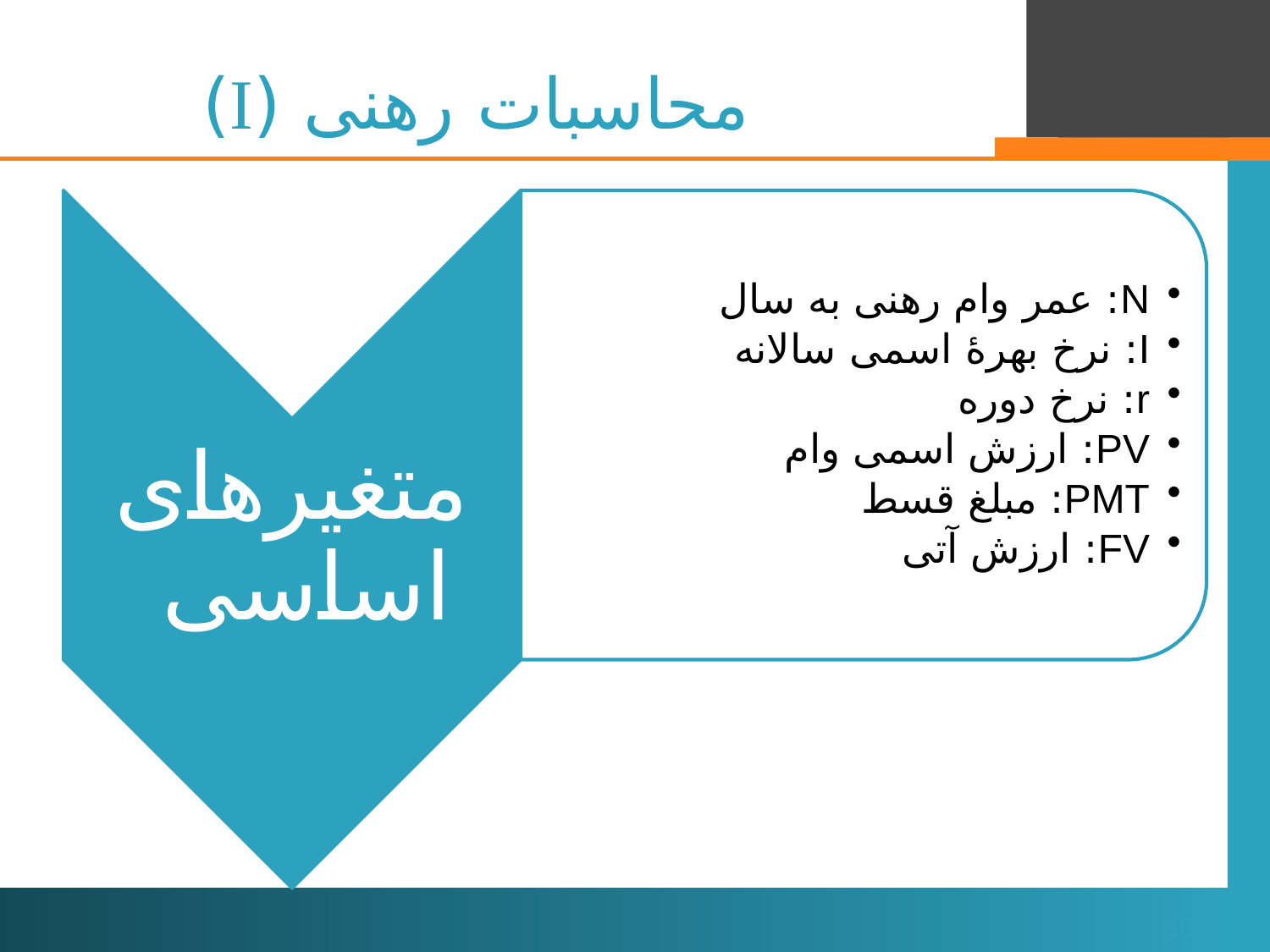

# محاسبات رهنی (I)
متغیرهای اساسی
N: عمر وام رهنی به سال
I: نرخ بهرۀ اسمی سالانه
r: نرخ دوره
PV: ارزش اسمی وام
PMT: مبلغ قسط
FV: ارزش آتی
10